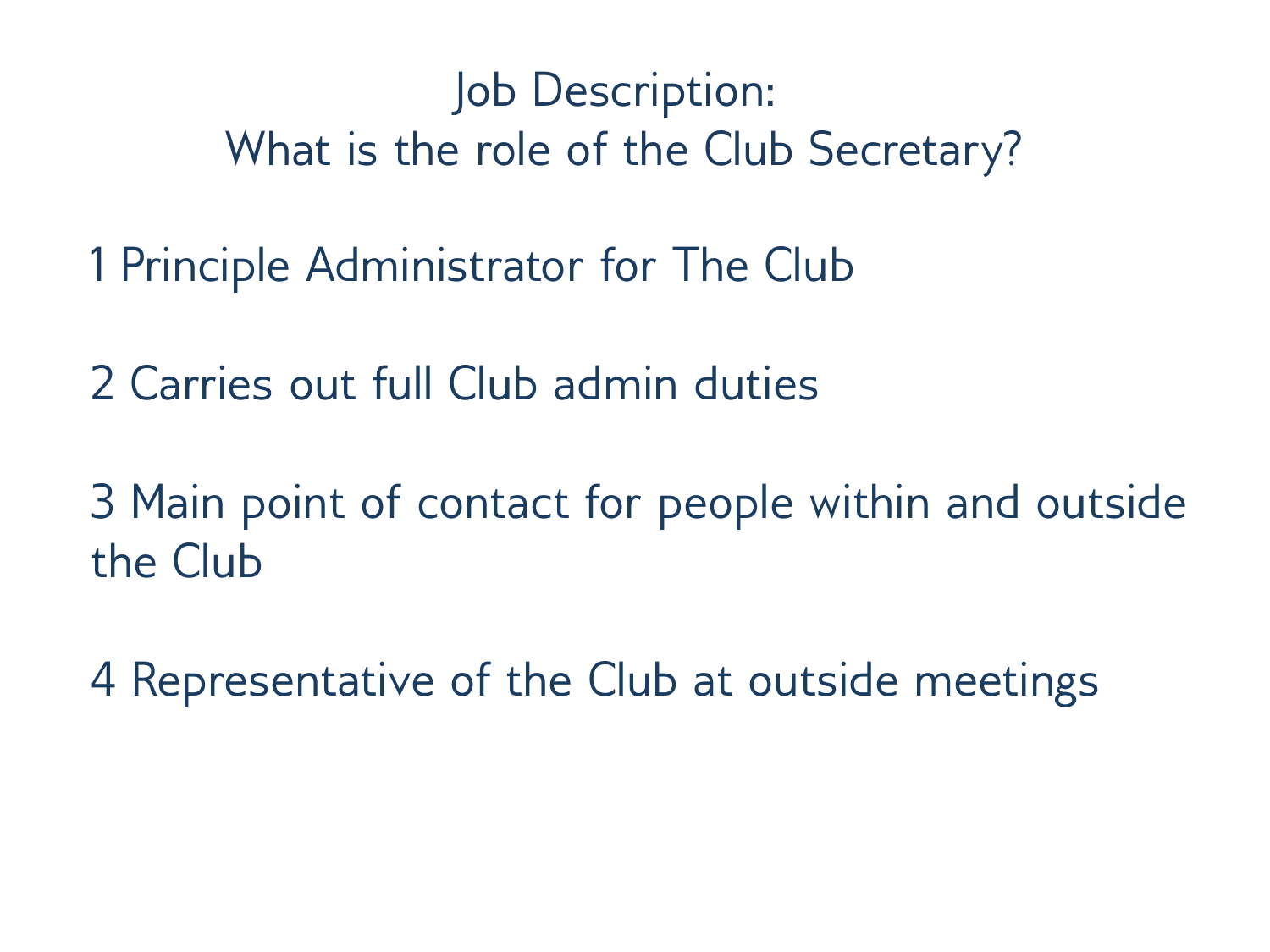

Job Description:
What is the role of the Club Secretary?
1 Principle Administrator for The Club

2 Carries out full Club admin duties

3 Main point of contact for people within and outside the Club

4 Representative of the Club at outside meetings